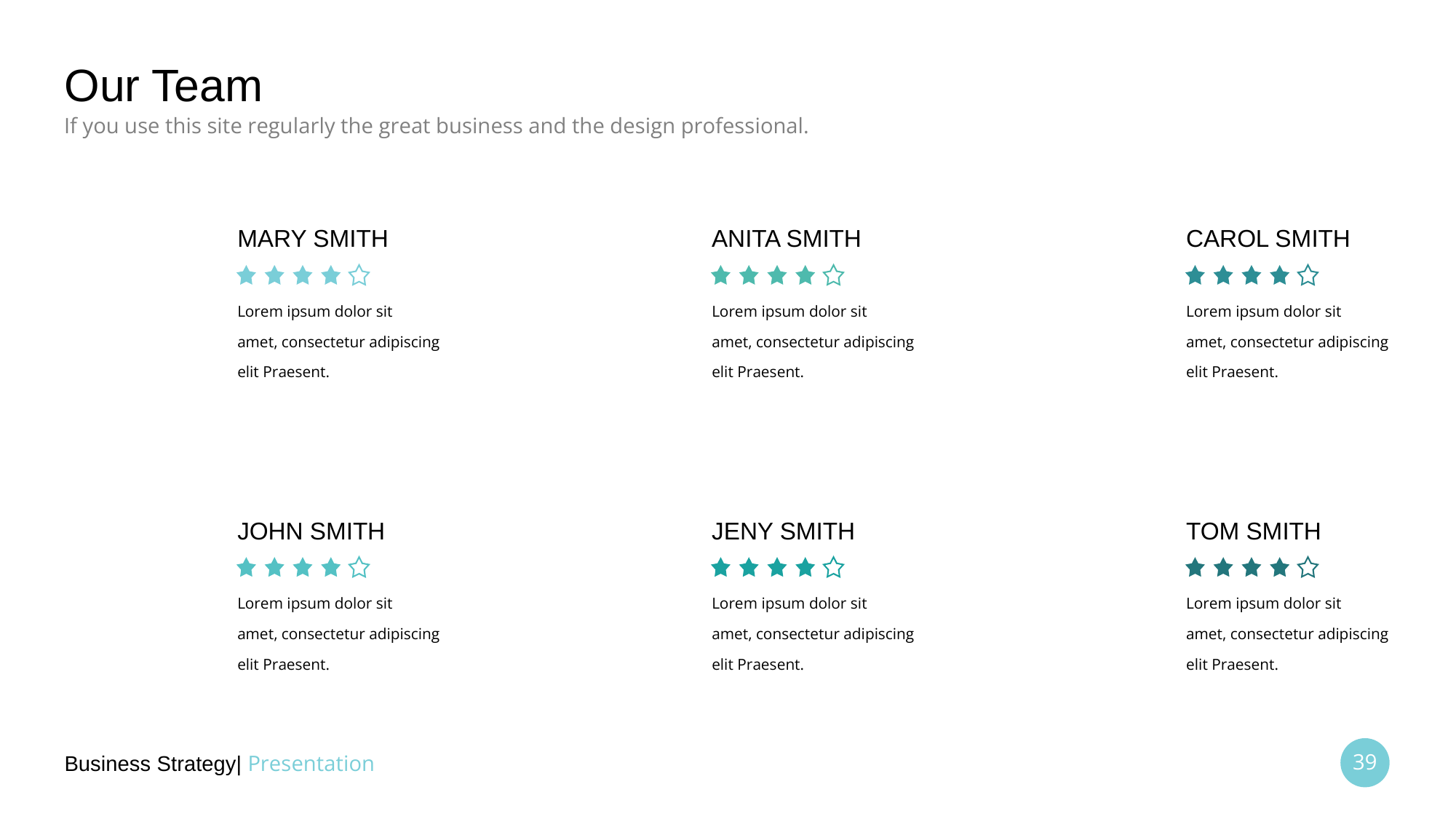

# Our Team
If you use this site regularly the great business and the design professional.

MARY SMITH
ANITA SMITH
CAROL SMITH

Lorem ipsum dolor sit
amet, consectetur adipiscing elit Praesent.
Lorem ipsum dolor sit
amet, consectetur adipiscing elit Praesent.
Lorem ipsum dolor sit
amet, consectetur adipiscing elit Praesent.

JOHN SMITH
JENY SMITH
TOM SMITH

Lorem ipsum dolor sit
amet, consectetur adipiscing elit Praesent.
Lorem ipsum dolor sit
amet, consectetur adipiscing elit Praesent.
Lorem ipsum dolor sit
amet, consectetur adipiscing elit Praesent.
Business Strategy| Presentation
39